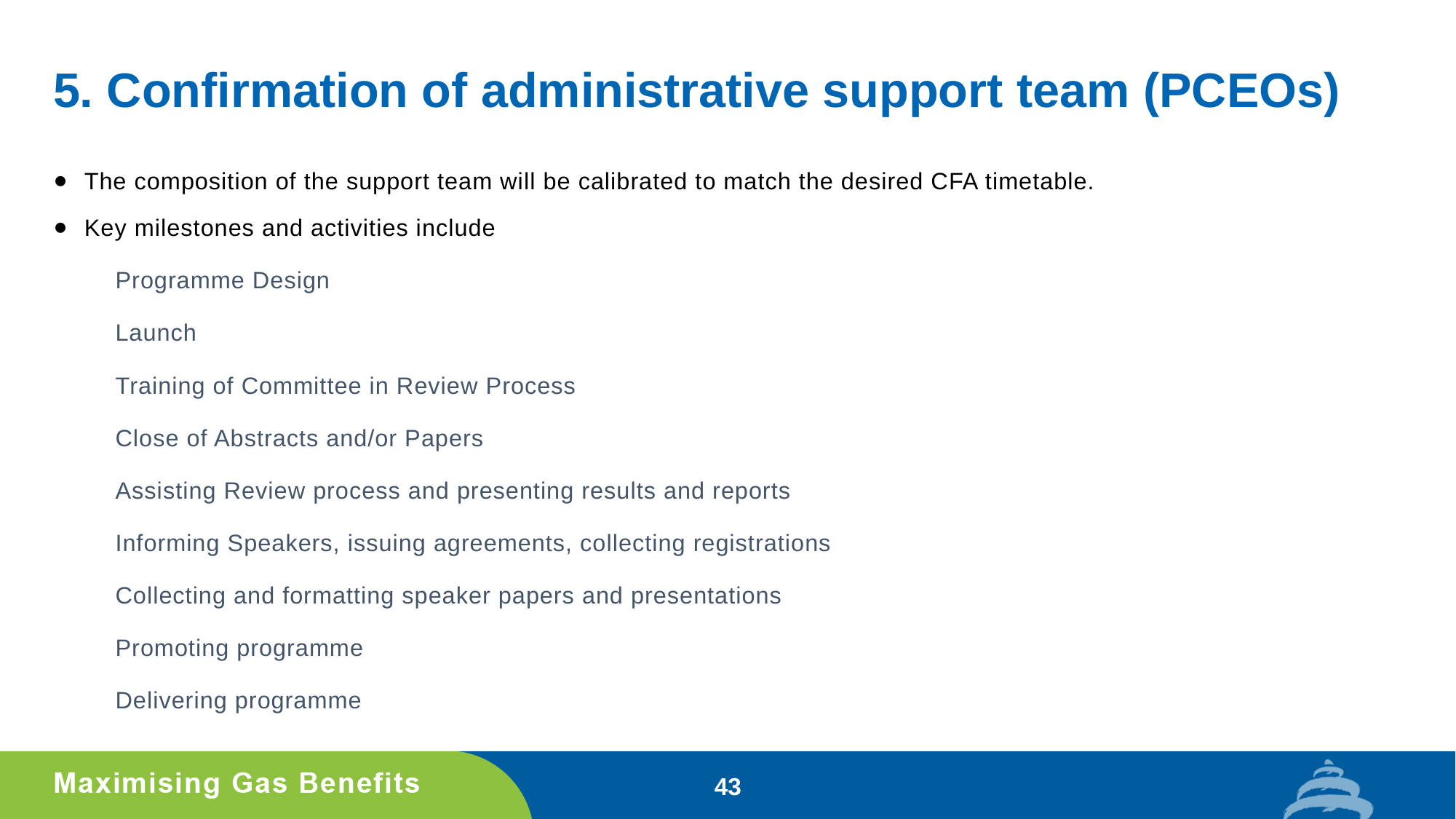

# 5. Confirmation of administrative support team (PCEOs)
The composition of the support team will be calibrated to match the desired CFA timetable.
Key milestones and activities include
Programme Design
Launch
Training of Committee in Review Process
Close of Abstracts and/or Papers
Assisting Review process and presenting results and reports
Informing Speakers, issuing agreements, collecting registrations
Collecting and formatting speaker papers and presentations
Promoting programme
Delivering programme

43